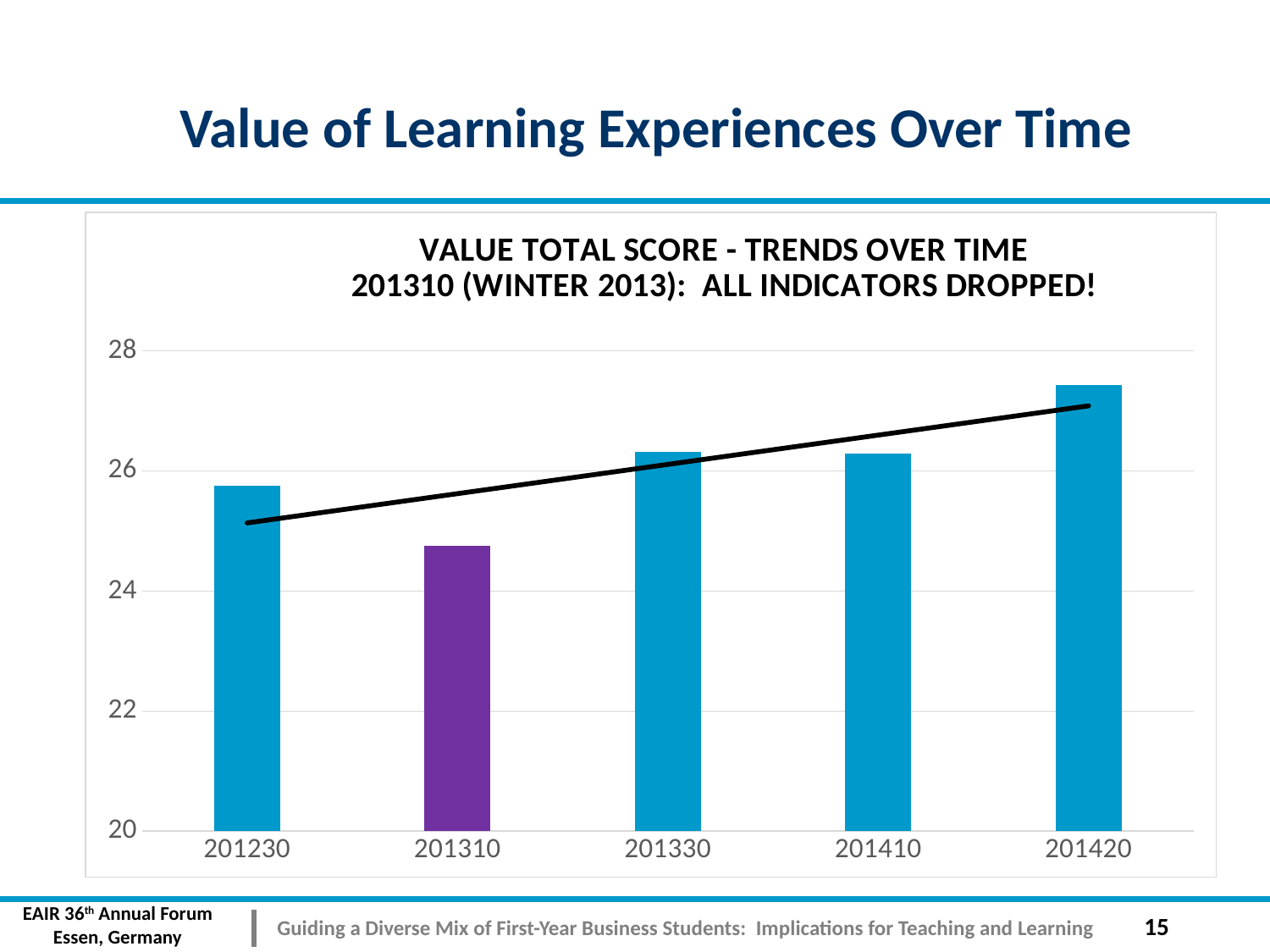

# Value of Learning Experiences Over Time

### Chart: VALUE TOTAL SCORE - TRENDS OVER TIME
201310 (WINTER 2013):  ALL INDICATORS DROPPED!

| Category | VALUE TOTAL |
|---|---|
| 201230 | 25.75720386410788 |
| 201310 | 24.75072666028154 |
| 201330 | 26.315792013827483 |
| 201410 | 26.294442494056618 |
| 201420 | 27.42307692307692 |